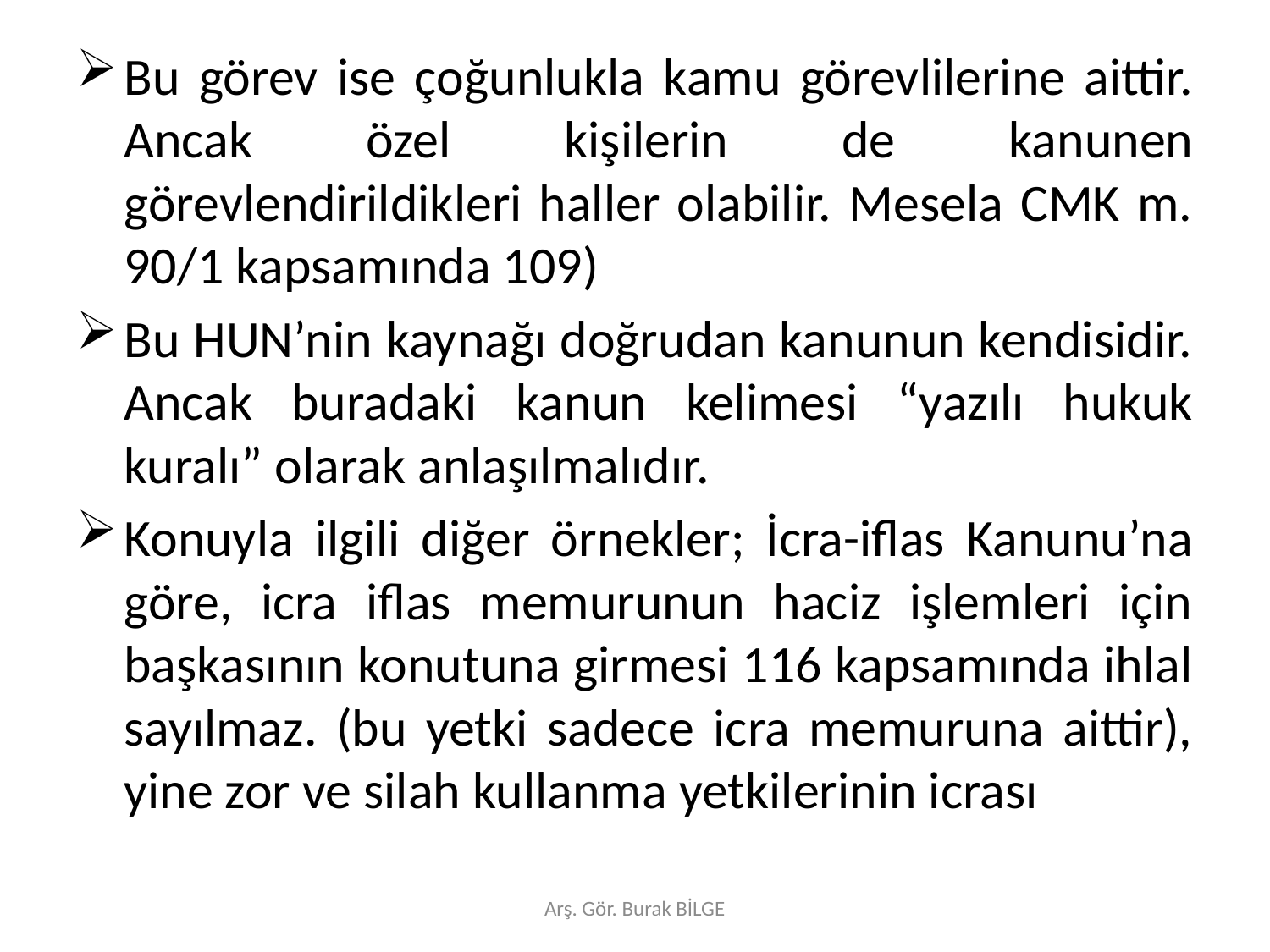

Bu görev ise çoğunlukla kamu görevlilerine aittir. Ancak özel kişilerin de kanunen görevlendirildikleri haller olabilir. Mesela CMK m. 90/1 kapsamında 109)
Bu HUN’nin kaynağı doğrudan kanunun kendisidir. Ancak buradaki kanun kelimesi “yazılı hukuk kuralı” olarak anlaşılmalıdır.
Konuyla ilgili diğer örnekler; İcra-iflas Kanunu’na göre, icra iflas memurunun haciz işlemleri için başkasının konutuna girmesi 116 kapsamında ihlal sayılmaz. (bu yetki sadece icra memuruna aittir), yine zor ve silah kullanma yetkilerinin icrası
Arş. Gör. Burak BİLGE